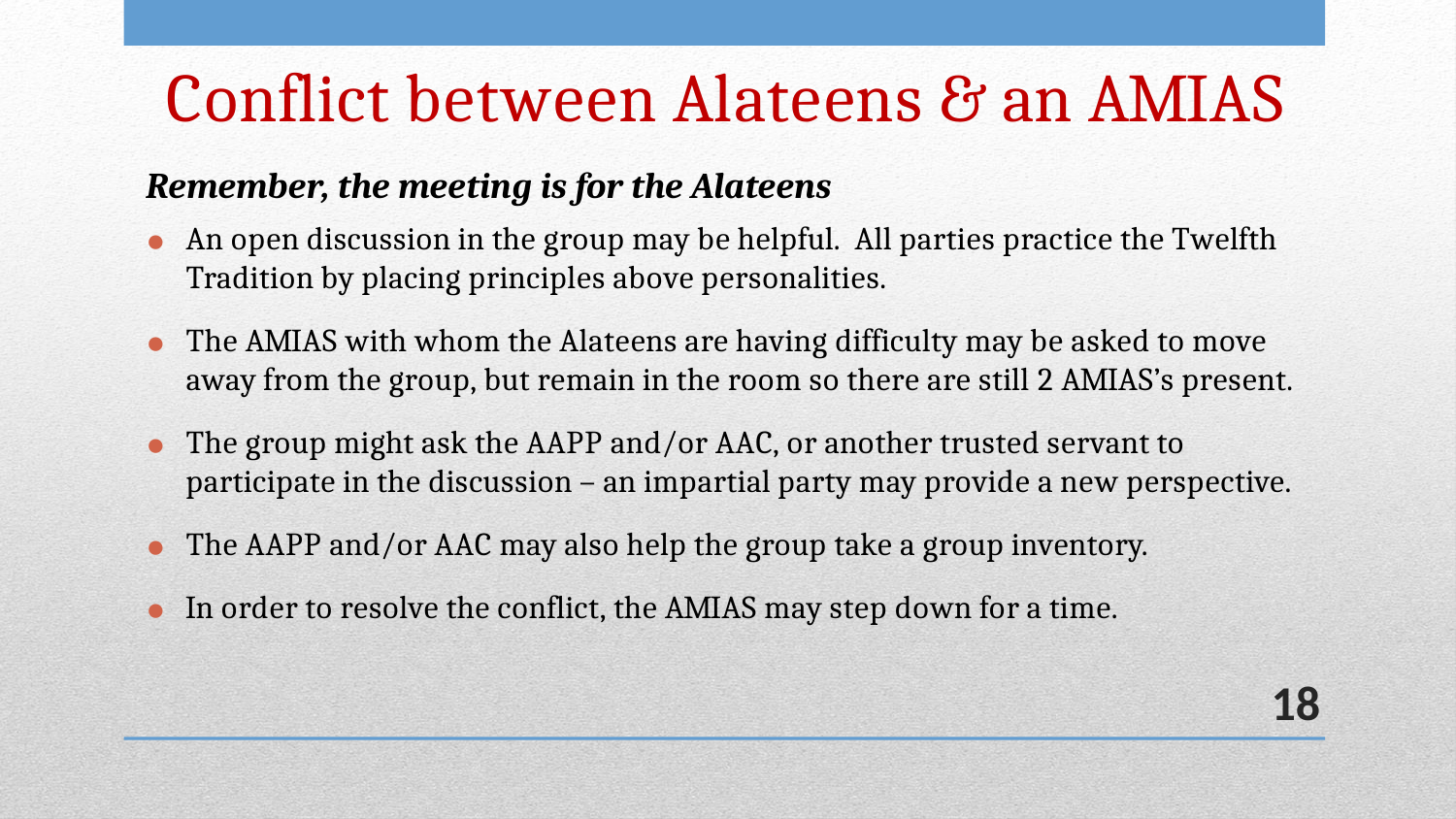

Conflict between Alateens & an AMIAS
Remember, the meeting is for the Alateens
An open discussion in the group may be helpful.  All parties practice the Twelfth Tradition by placing principles above personalities.
The AMIAS with whom the Alateens are having difficulty may be asked to move away from the group, but remain in the room so there are still 2 AMIAS’s present.
The group might ask the AAPP and/or AAC, or another trusted servant to participate in the discussion – an impartial party may provide a new perspective.
The AAPP and/or AAC may also help the group take a group inventory.
In order to resolve the conflict, the AMIAS may step down for a time.
18